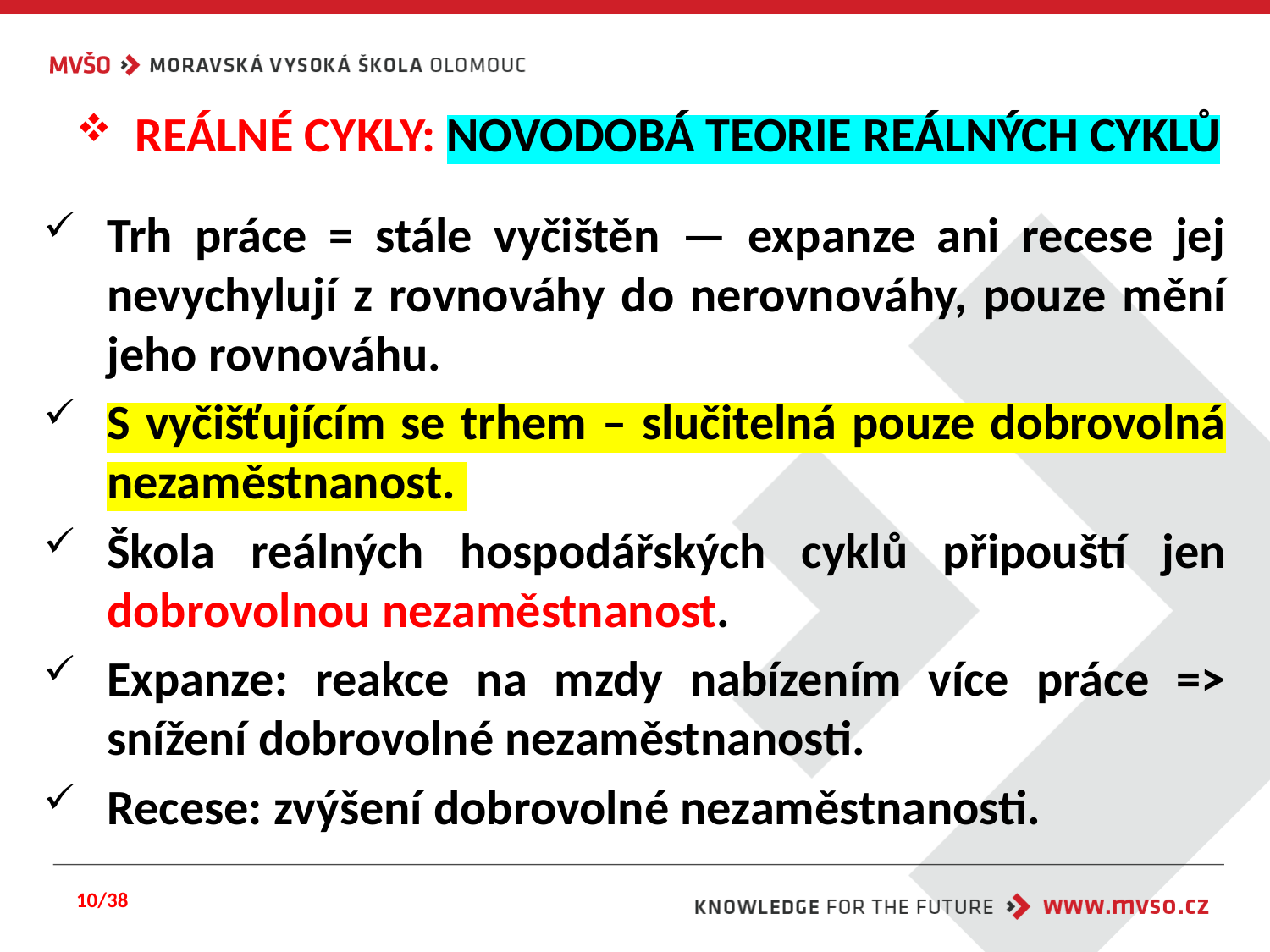

# REÁLNÉ CYKLY: NOVODOBÁ TEORIE REÁLNÝCH CYKLŮ
Trh práce = stále vyčištěn — expanze ani recese jej nevychylují z rovnováhy do nerovnováhy, pouze mění jeho rovnováhu.
S vyčišťujícím se trhem – slučitelná pouze dobrovolná nezaměstnanost.
Škola reálných hospodářských cyklů připouští jen dobrovolnou nezaměstnanost.
Expanze: reakce na mzdy nabízením více práce => snížení dobrovolné nezaměstnanosti.
Recese: zvýšení dobrovolné nezaměstnanosti.

10/38